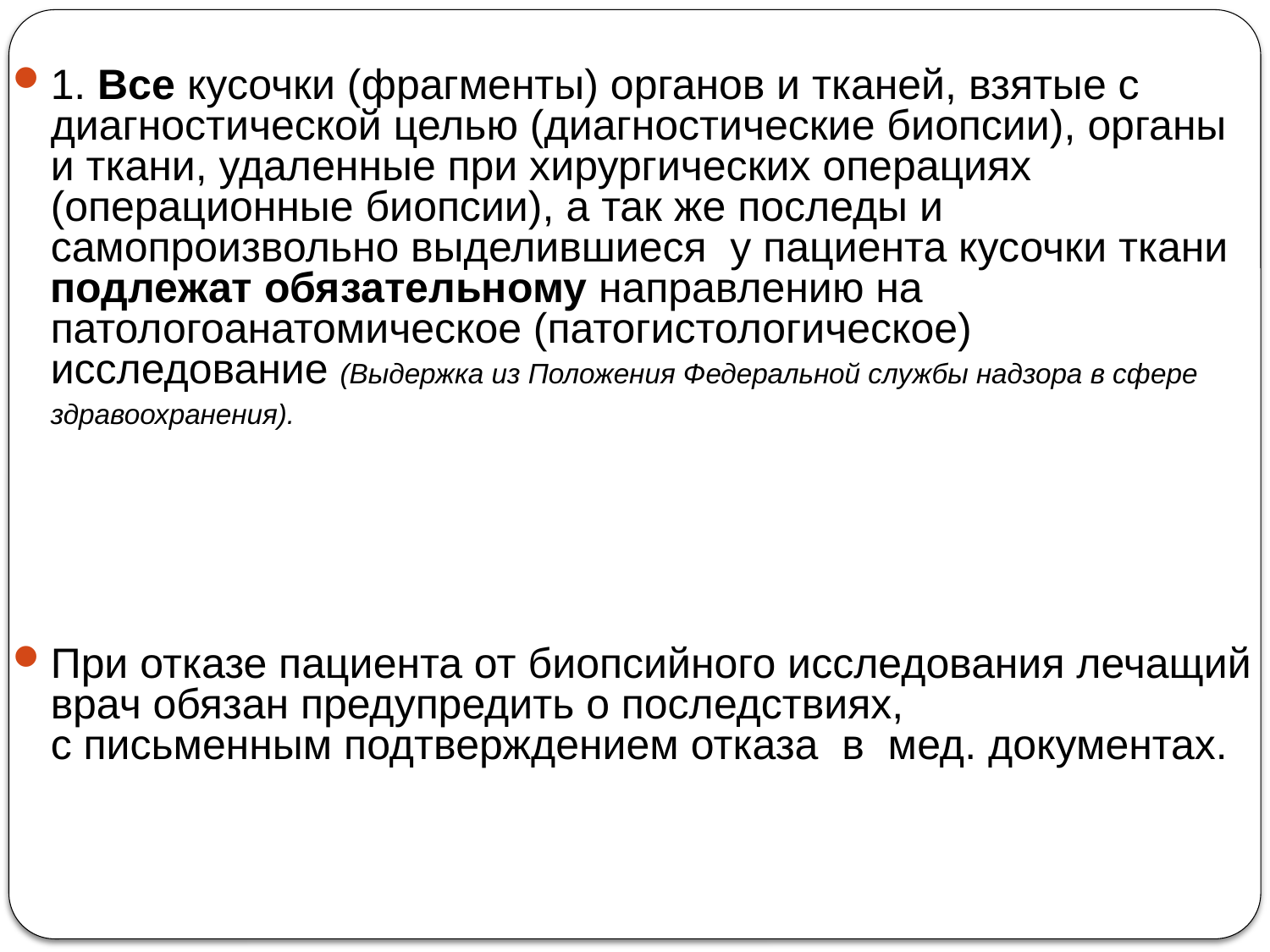

1. Все кусочки (фрагменты) органов и тканей, взятые с диагностической целью (диагностические биопсии), органы и ткани, удаленные при хирургических операциях (операционные биопсии), а так же последы и самопроизвольно выделившиеся  у пациента кусочки ткани подлежат обязательному направлению на патологоанатомическое (патогистологическое) исследование (Выдержка из Положения Федеральной службы надзора в сфере здравоохранения).

При отказе пациента от биопсийного исследования лечащий врач обязан предупредить о последствиях,
с письменным подтверждением отказа  в  мед. документах.